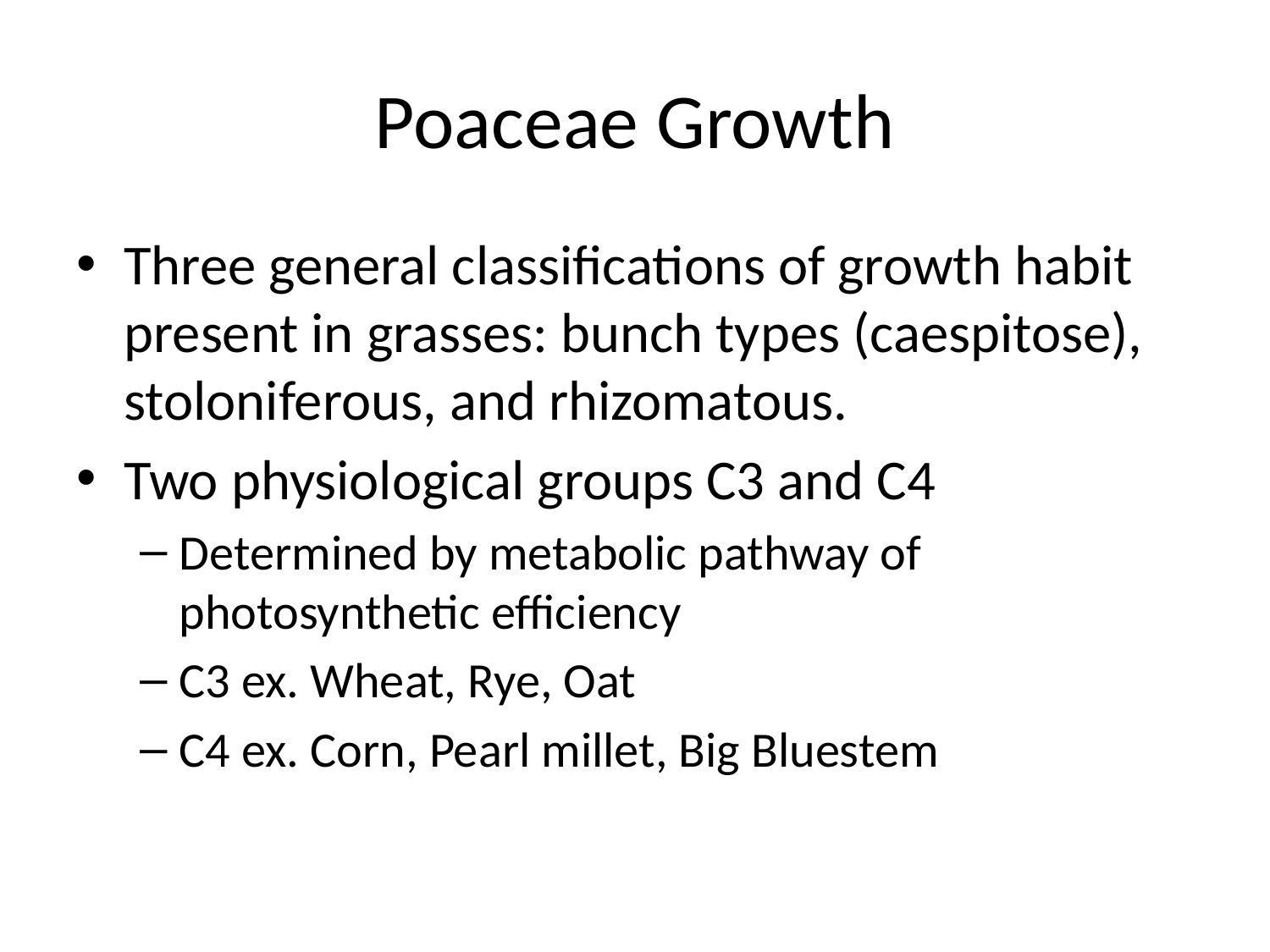

# Poaceae Growth
Three general classifications of growth habit present in grasses: bunch types (caespitose), stoloniferous, and rhizomatous.
Two physiological groups C3 and C4
Determined by metabolic pathway of photosynthetic efficiency
C3 ex. Wheat, Rye, Oat
C4 ex. Corn, Pearl millet, Big Bluestem